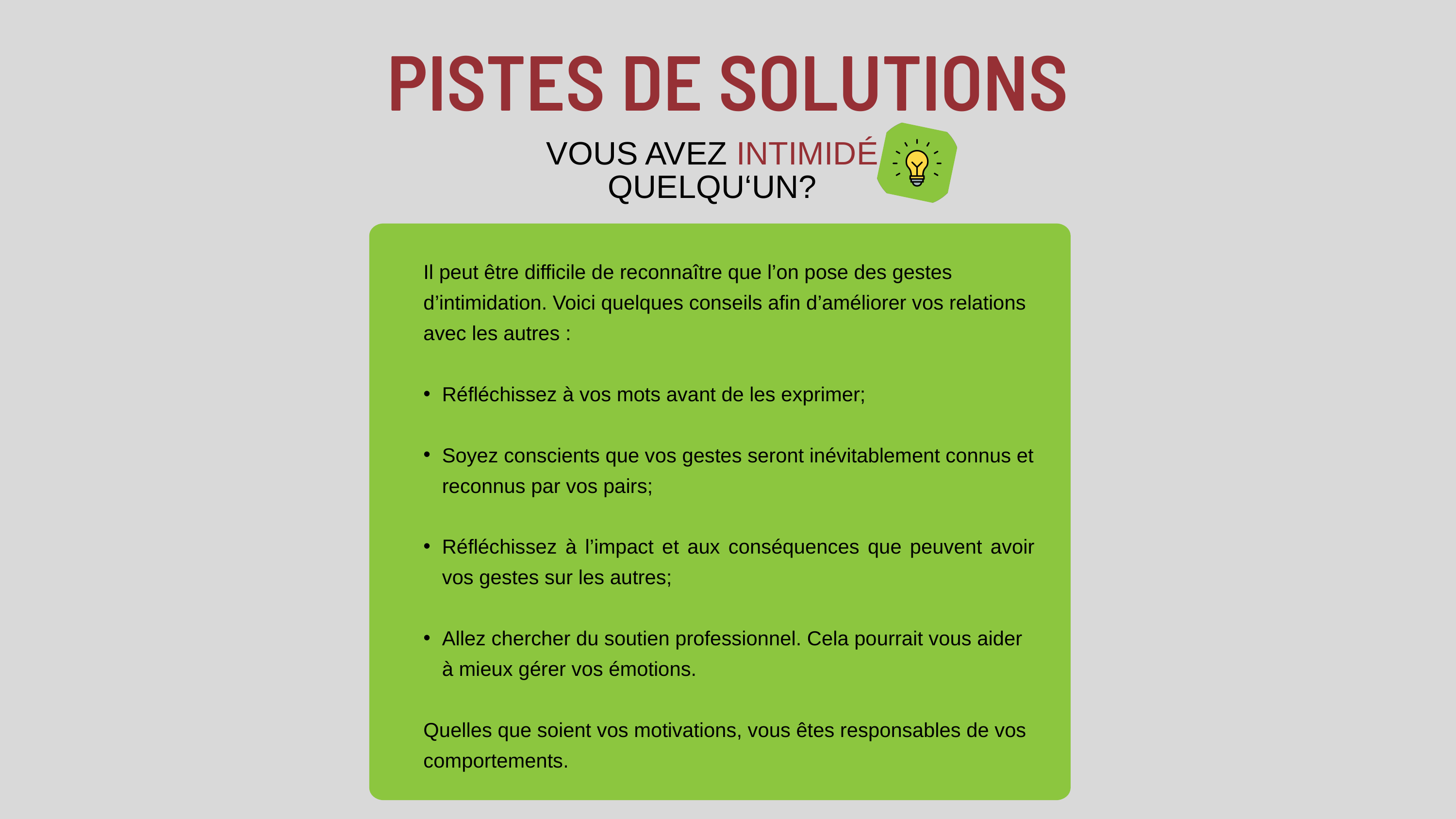

PISTES DE SOLUTIONS

VOUS AVEZ INTIMIDÉ QUELQU‘UN?

Il peut être difficile de reconnaître que l’on pose des gestes d’intimidation. Voici quelques conseils afin d’améliorer vos relations avec les autres :

Réfléchissez à vos mots avant de les exprimer;

Soyez conscients que vos gestes seront inévitablement connus et reconnus par vos pairs;

Réfléchissez à l’impact et aux conséquences que peuvent avoir vos gestes sur les autres;

Allez chercher du soutien professionnel. Cela pourrait vous aider à mieux gérer vos émotions.

Quelles que soient vos motivations, vous êtes responsables de vos comportements.